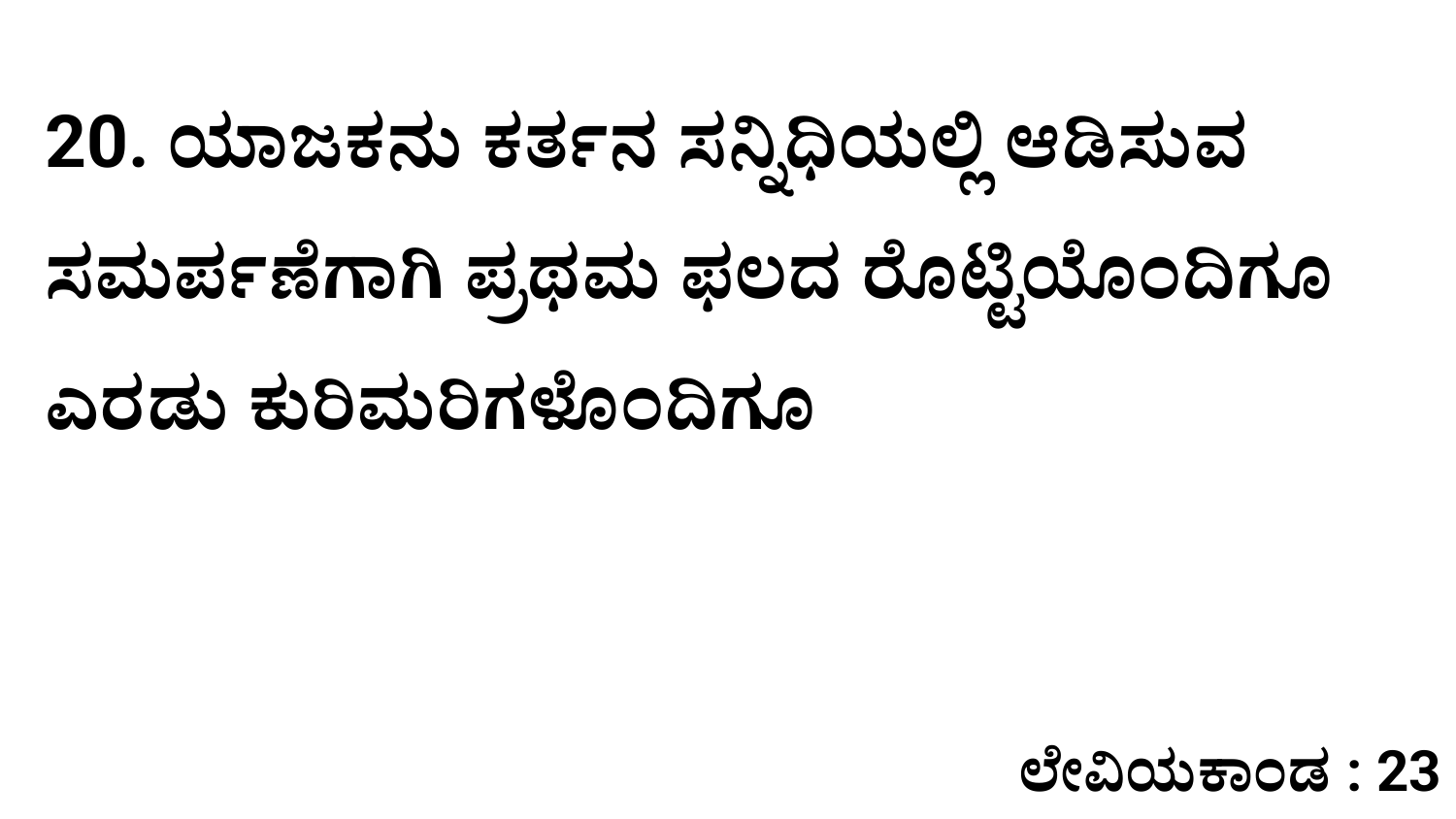

20. ಯಾಜಕನು ಕರ್ತನ ಸನ್ನಿಧಿಯಲ್ಲಿ ಆಡಿಸುವ ಸಮರ್ಪಣೆಗಾಗಿ ಪ್ರಥಮ ಫಲದ ರೊಟ್ಟಿಯೊಂದಿಗೂ ಎರಡು ಕುರಿಮರಿಗಳೊಂದಿಗೂ
ಲೇವಿಯಕಾಂಡ : 23